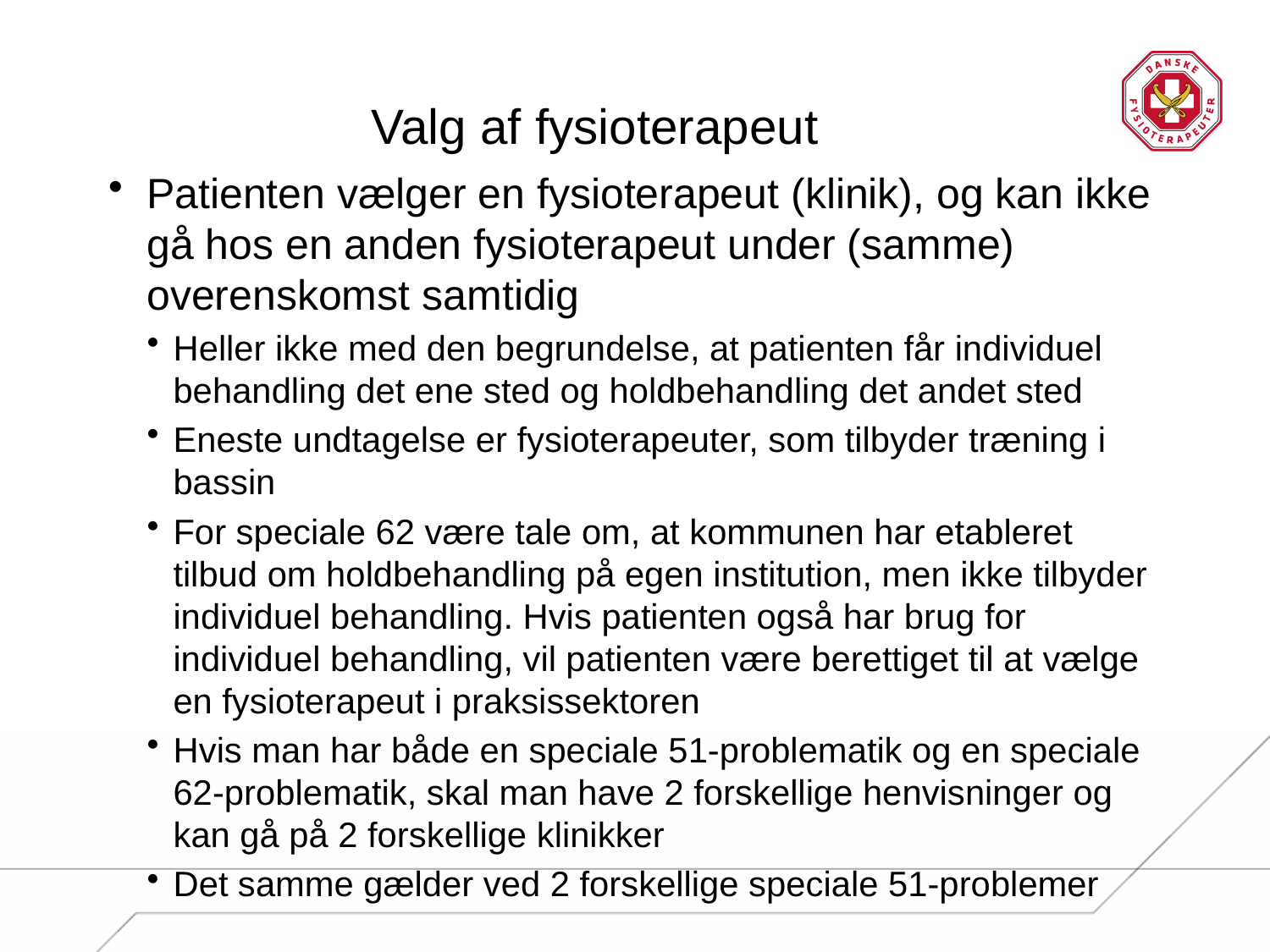

# Valg af fysioterapeut
Patienten vælger en fysioterapeut (klinik), og kan ikke gå hos en anden fysioterapeut under (samme) overenskomst samtidig
Heller ikke med den begrundelse, at patienten får individuel behandling det ene sted og holdbehandling det andet sted
Eneste undtagelse er fysioterapeuter, som tilbyder træning i bassin
For speciale 62 være tale om, at kommunen har etableret tilbud om holdbehandling på egen institution, men ikke tilbyder individuel behandling. Hvis patienten også har brug for individuel behandling, vil patienten være berettiget til at vælge en fysioterapeut i praksissektoren
Hvis man har både en speciale 51-problematik og en speciale 62-problematik, skal man have 2 forskellige henvisninger og kan gå på 2 forskellige klinikker
Det samme gælder ved 2 forskellige speciale 51-problemer